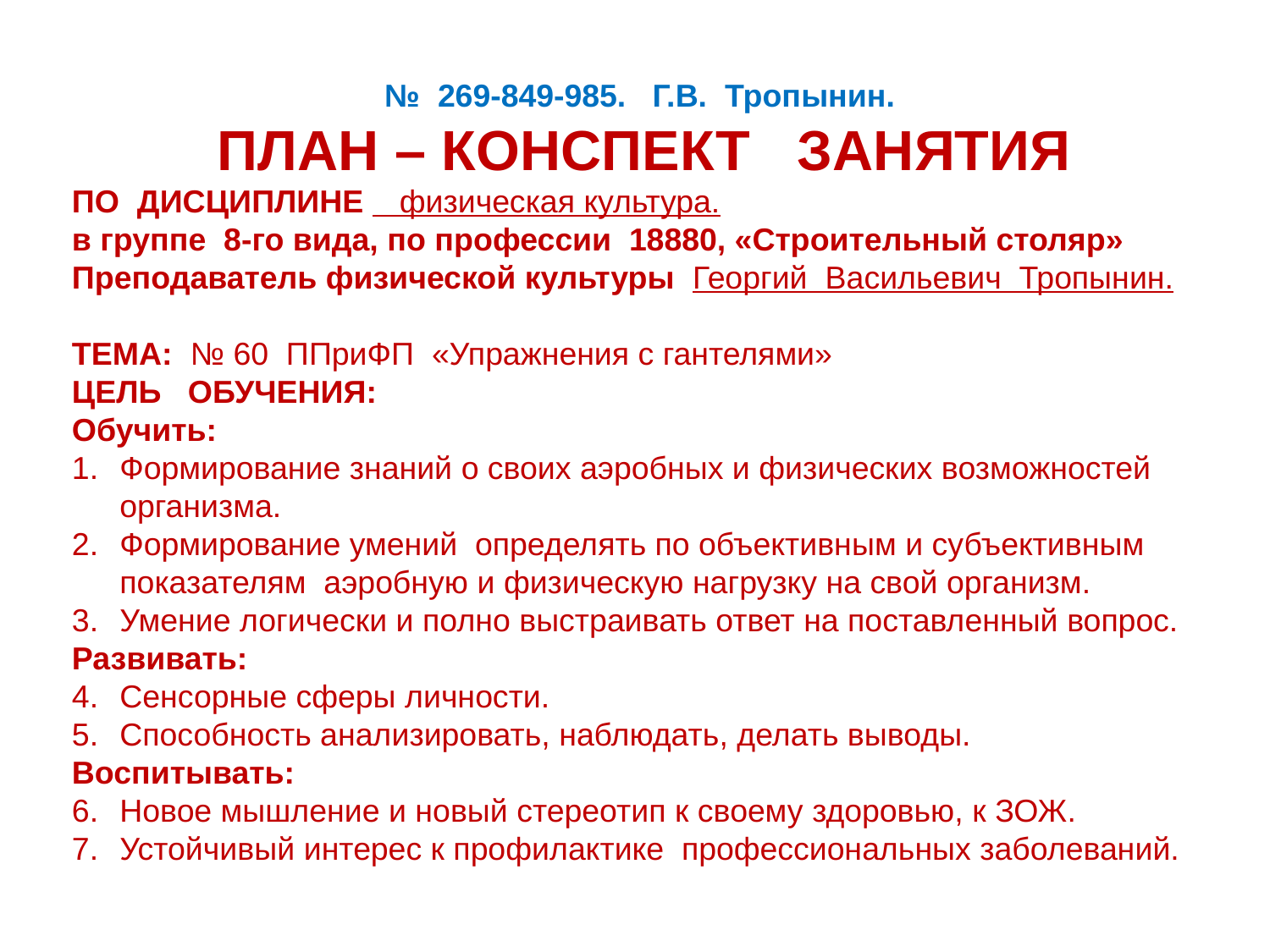

№  269-849-985.   Г.В.  Тропынин.
 ПЛАН – КОНСПЕКТ   ЗАНЯТИЯ
ПО  ДИСЦИПЛИНЕ    физическая культура.
в группе  8-го вида, по профессии  18880, «Строительный столяр»
Преподаватель физической культуры  Георгий  Васильевич  Тропынин.

ТЕМА:  № 60  ППриФП  «Упражнения с гантелями»
ЦЕЛЬ   ОБУЧЕНИЯ:
Обучить:
Формирование знаний о своих аэробных и физических возможностей организма.
Формирование умений  определять по объективным и субъективным показателям  аэробную и физическую нагрузку на свой организм.
Умение логически и полно выстраивать ответ на поставленный вопрос.
Развивать:
Сенсорные сферы личности.
Способность анализировать, наблюдать, делать выводы.
Воспитывать:
Новое мышление и новый стереотип к своему здоровью, к ЗОЖ.
Устойчивый интерес к профилактике  профессиональных заболеваний.